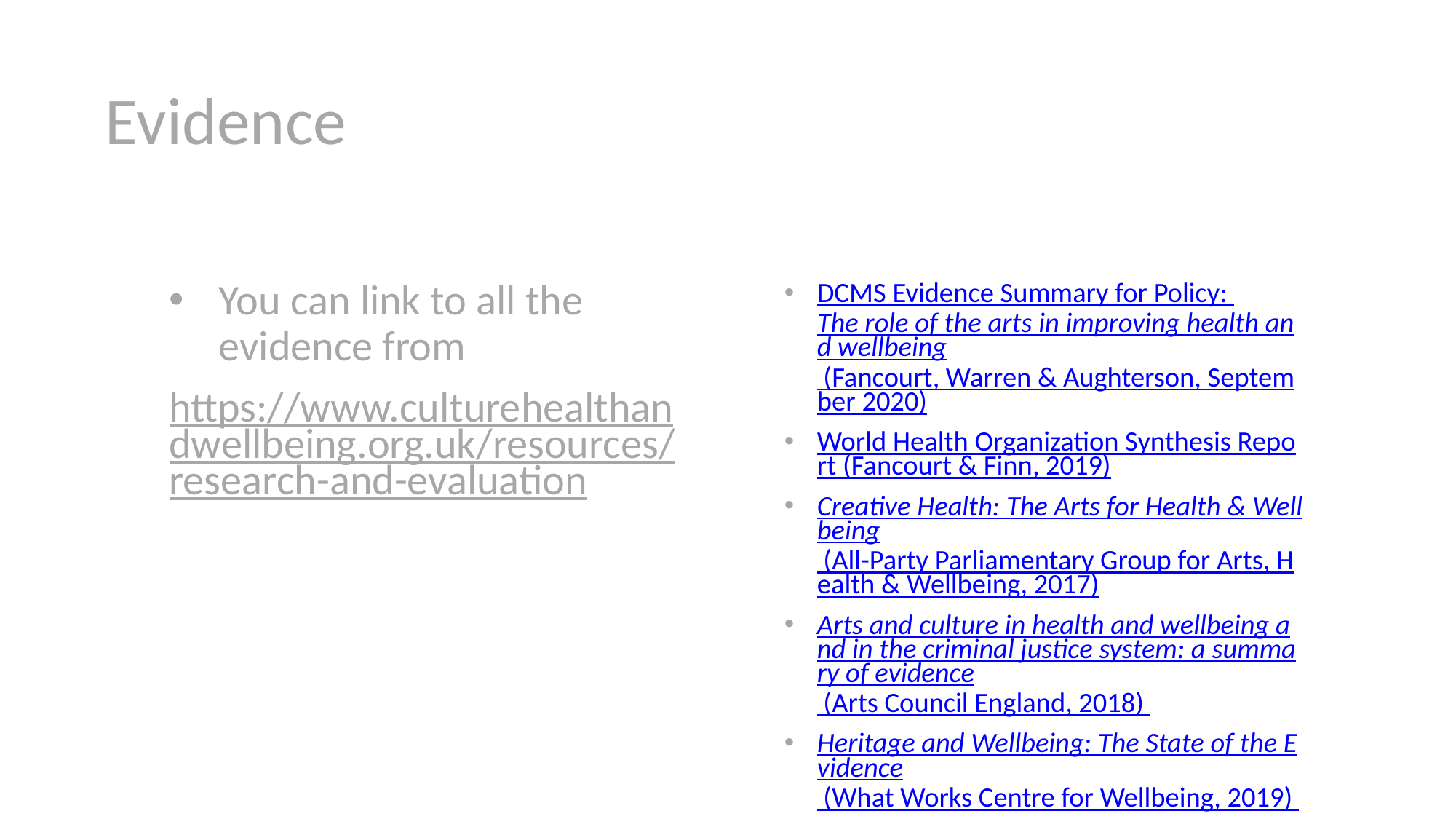

# Evidence
You can link to all the evidence from
https://www.culturehealthandwellbeing.org.uk/resources/research-and-evaluation
DCMS Evidence Summary for Policy: The role of the arts in improving health and wellbeing (Fancourt, Warren & Aughterson, September 2020)
World Health Organization Synthesis Report (Fancourt & Finn, 2019)
Creative Health: The Arts for Health & Wellbeing (All-Party Parliamentary Group for Arts, Health & Wellbeing, 2017)
Arts and culture in health and wellbeing and in the criminal justice system: a summary of evidence (Arts Council England, 2018)
Heritage and Wellbeing: The State of the Evidence (What Works Centre for Wellbeing, 2019)
Museums as Spaces for Wellbeing: A Second Report (National Alliance for Museums, Health and Wellbeing, 2018)